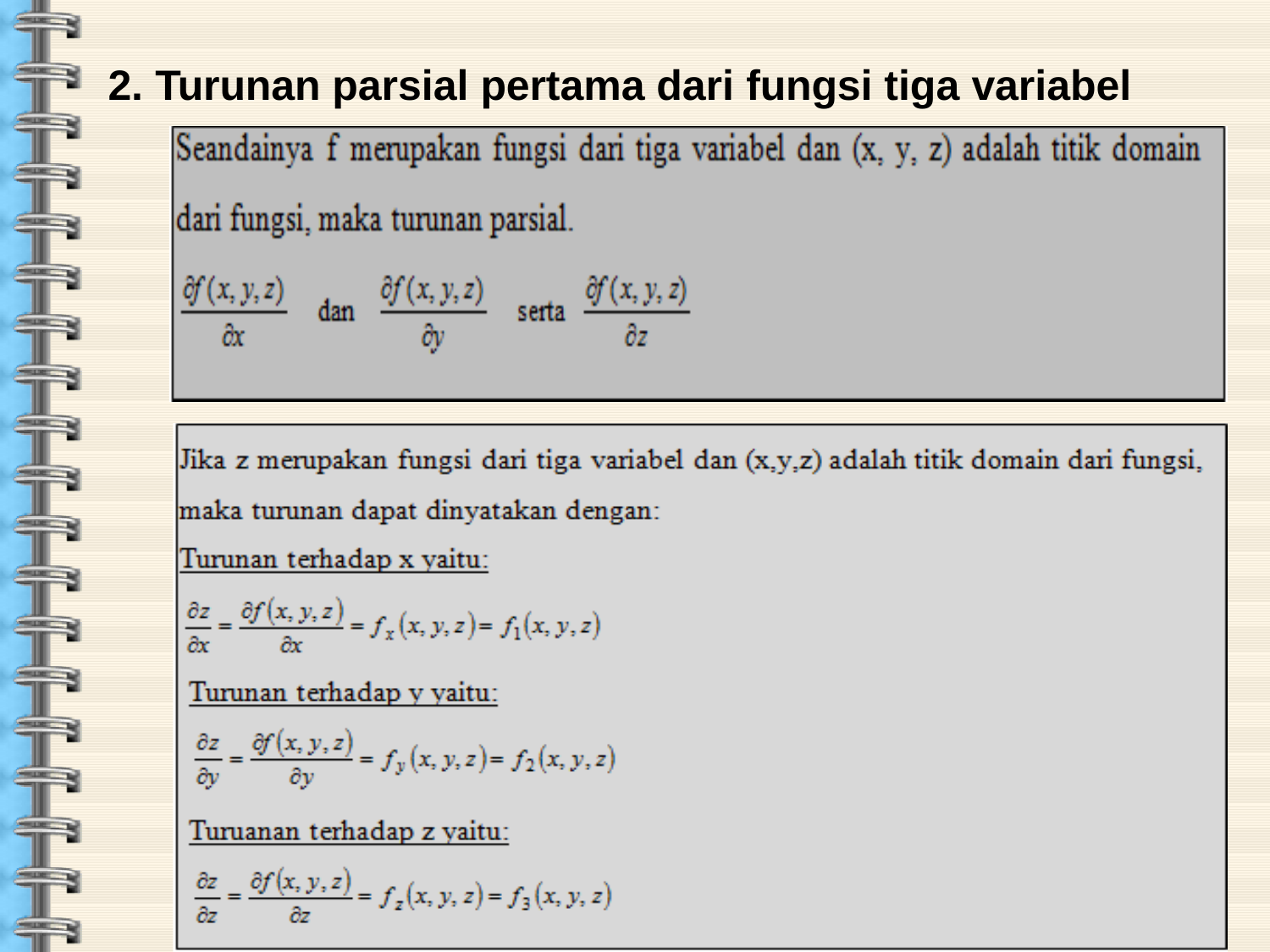

# 2. Turunan parsial pertama dari fungsi tiga variabel